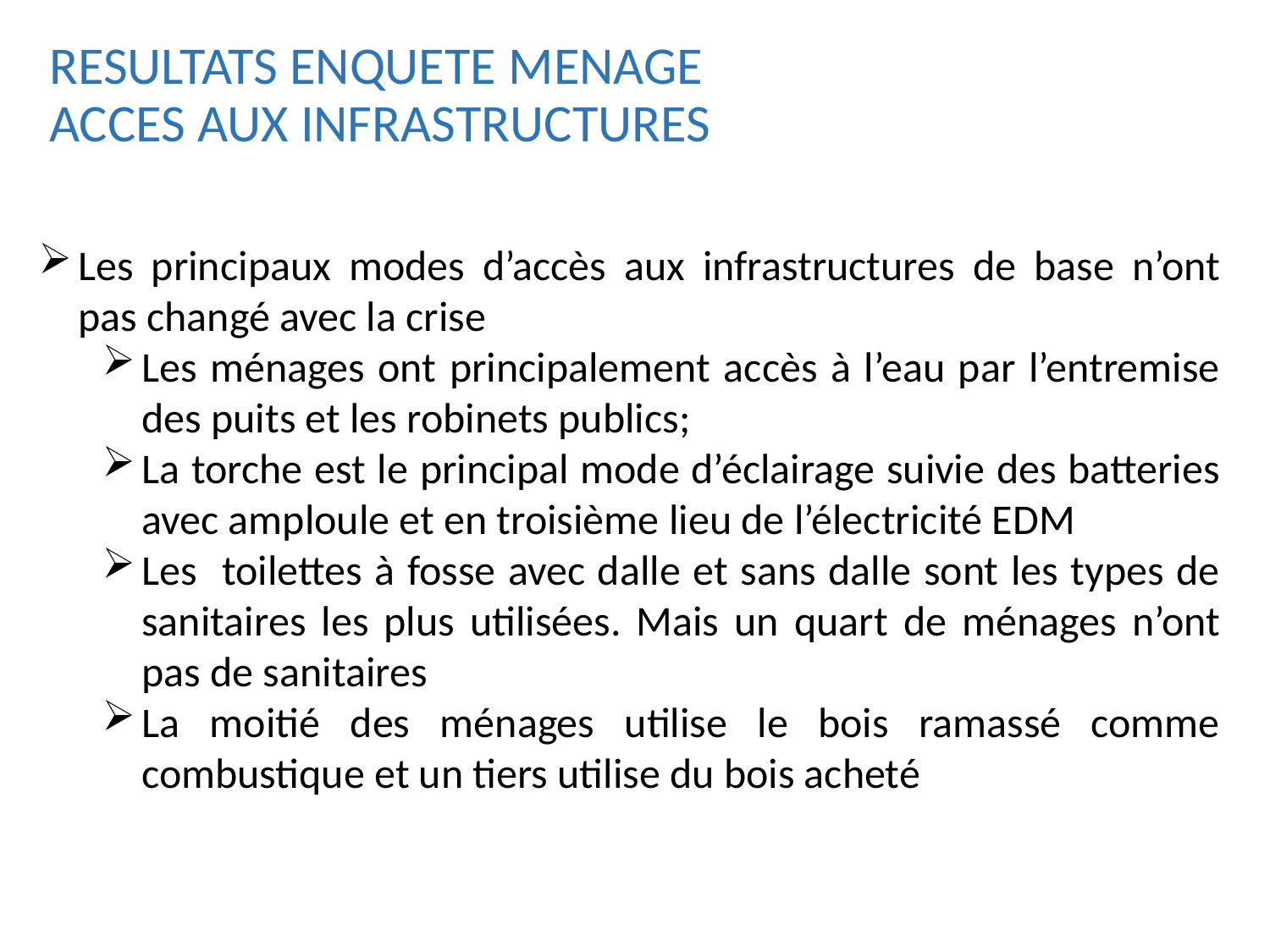

# RESULTATS ENQUETE MENAGE ACCES AUX INFRASTRUCTURES
Les principaux modes d’accès aux infrastructures de base n’ont pas changé avec la crise
Les ménages ont principalement accès à l’eau par l’entremise des puits et les robinets publics;
La torche est le principal mode d’éclairage suivie des batteries avec amploule et en troisième lieu de l’électricité EDM
Les  toilettes à fosse avec dalle et sans dalle sont les types de sanitaires les plus utilisées. Mais un quart de ménages n’ont pas de sanitaires
La moitié des ménages utilise le bois ramassé comme combustique et un tiers utilise du bois acheté